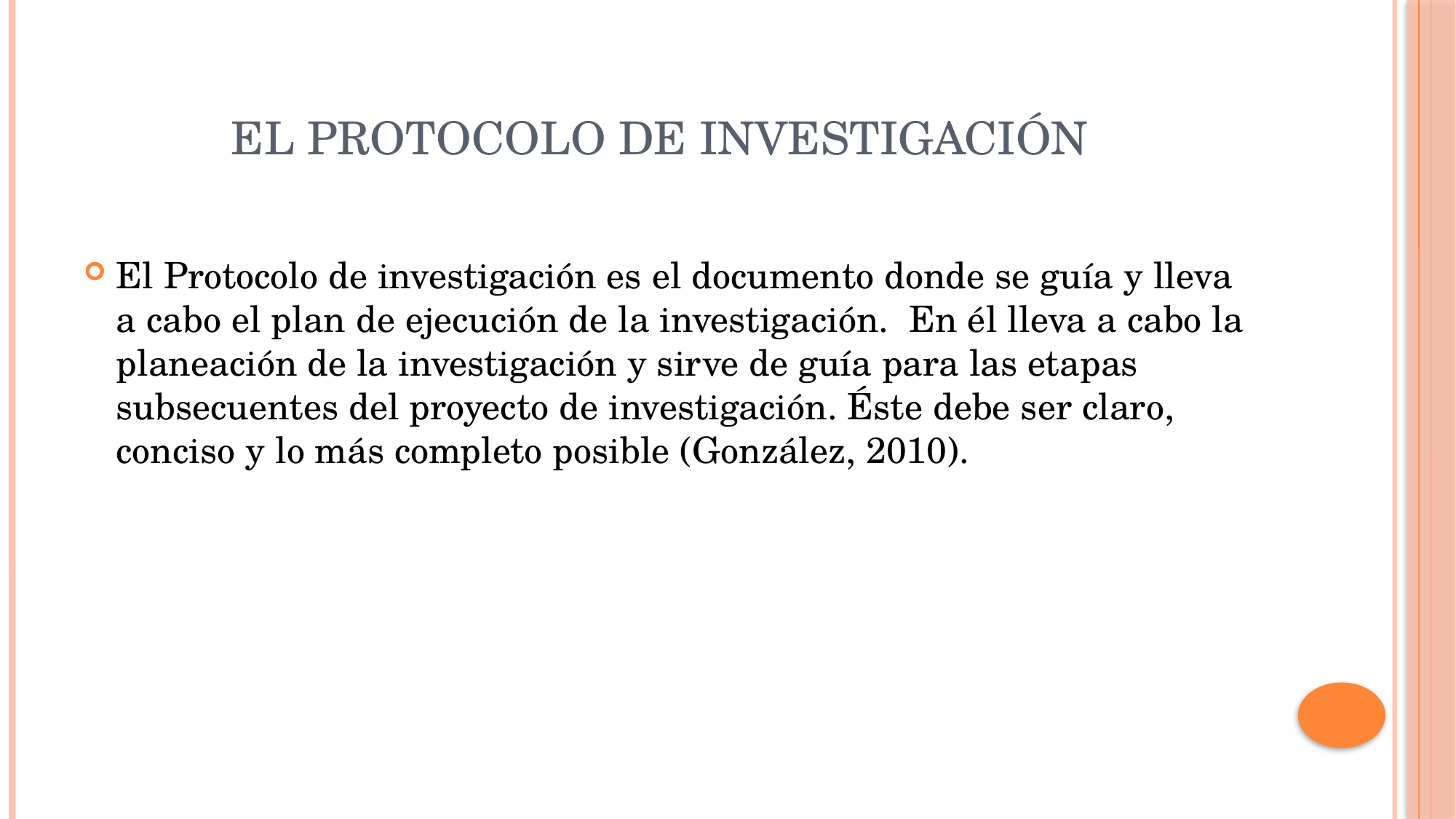

# El protocolo de investigación
El Protocolo de investigación es el documento donde se guía y lleva a cabo el plan de ejecución de la investigación.  En él lleva a cabo la planeación de la investigación y sirve de guía para las etapas subsecuentes del proyecto de investigación. Éste debe ser claro, conciso y lo más completo posible (González, 2010).